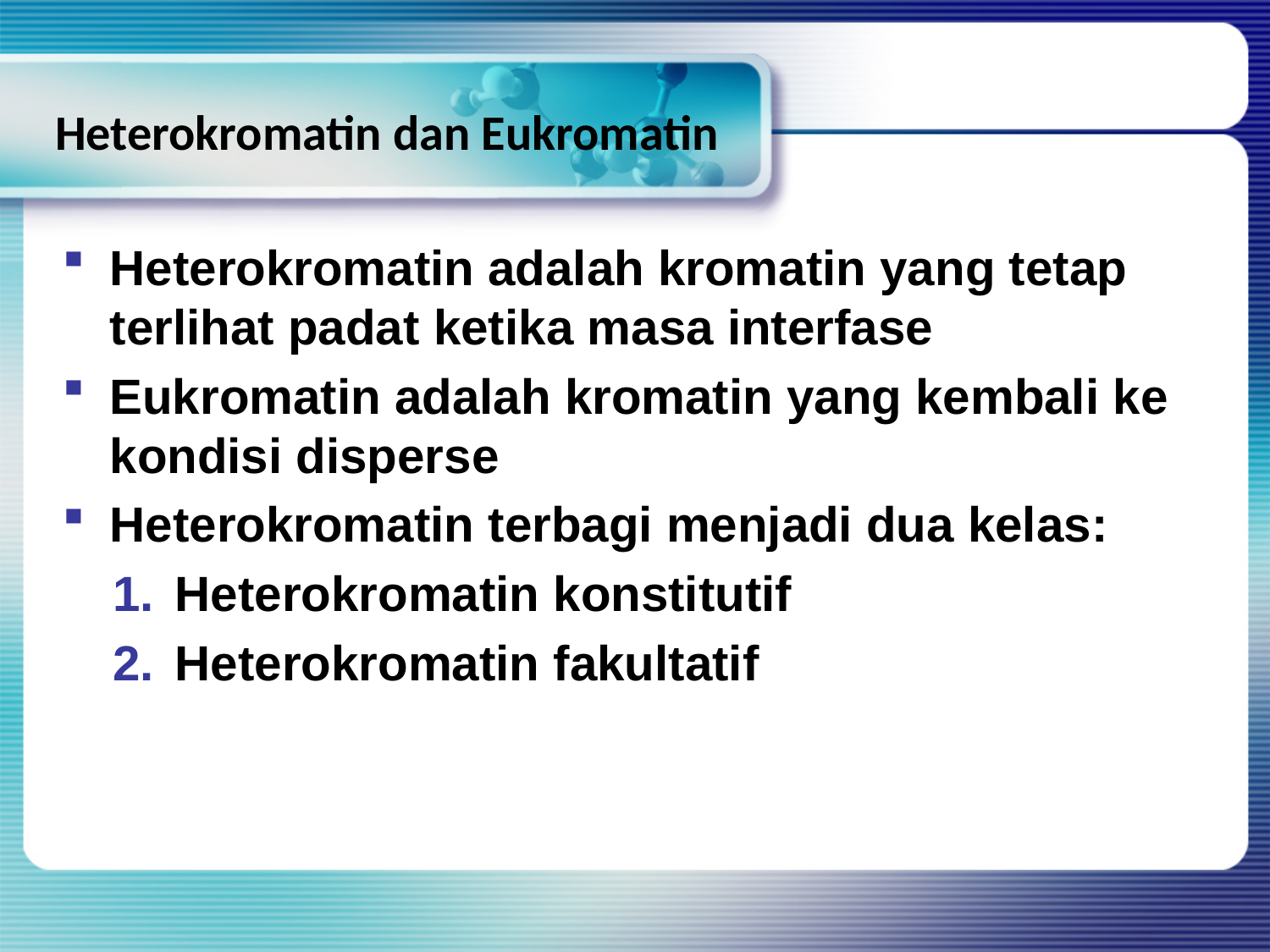

# Heterokromatin dan Eukromatin
Heterokromatin adalah kromatin yang tetap terlihat padat ketika masa interfase
Eukromatin adalah kromatin yang kembali ke kondisi disperse
Heterokromatin terbagi menjadi dua kelas:
Heterokromatin konstitutif
Heterokromatin fakultatif